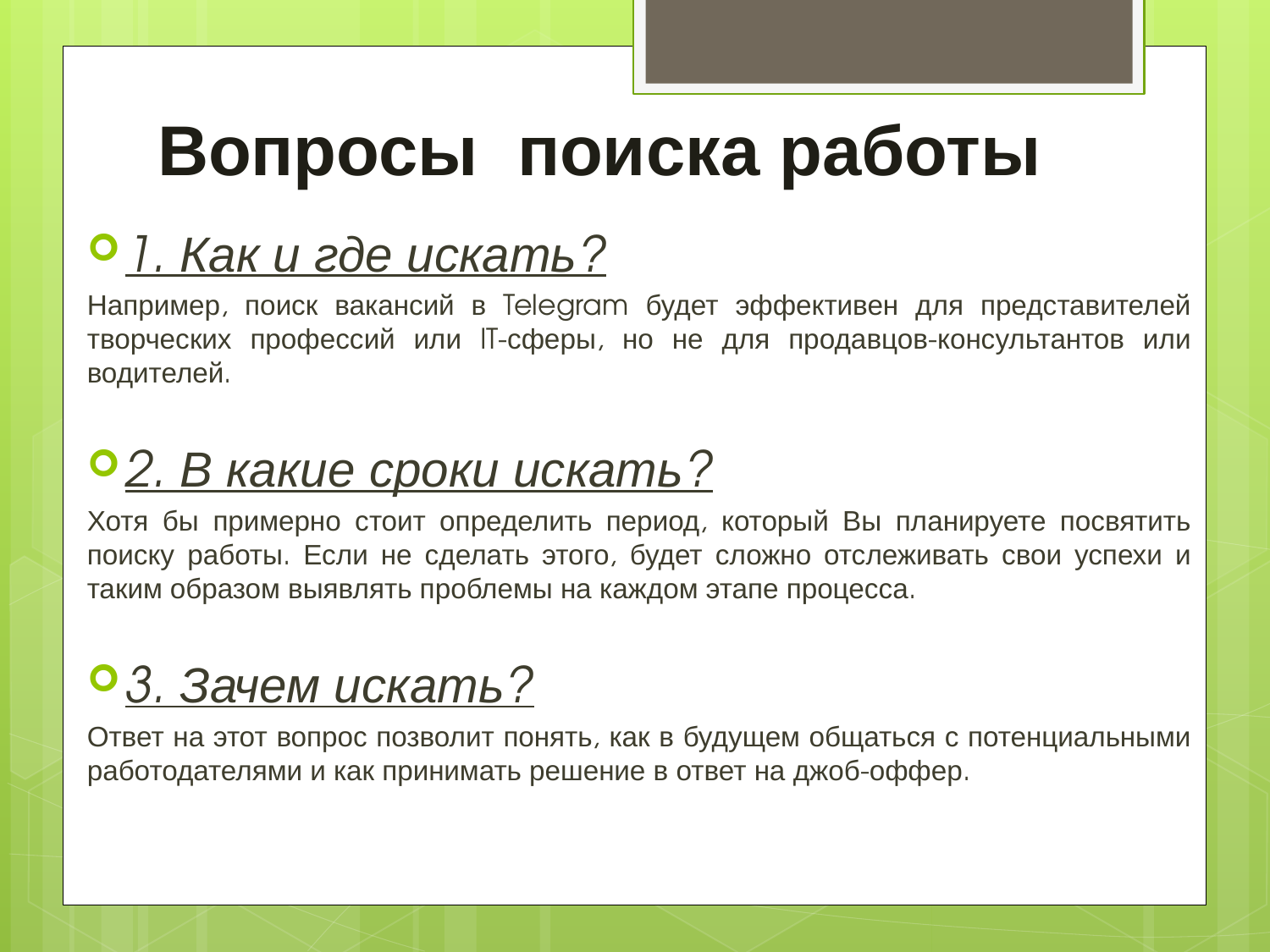

# Вопросы  поиска работы
1. Как и где искать?
Например, поиск вакансий в Telegram будет эффективен для представителей творческих профессий или IT-сферы, но не для продавцов-консультантов или водителей.

2. В какие сроки искать?
Хотя бы примерно стоит определить период, который Вы планируете посвятить поиску работы. Если не сделать этого, будет сложно отслеживать свои успехи и таким образом выявлять проблемы на каждом этапе процесса.

3. Зачем искать?
Ответ на этот вопрос позволит понять, как в будущем общаться с потенциальными работодателями и как принимать решение в ответ на джоб-оффер.